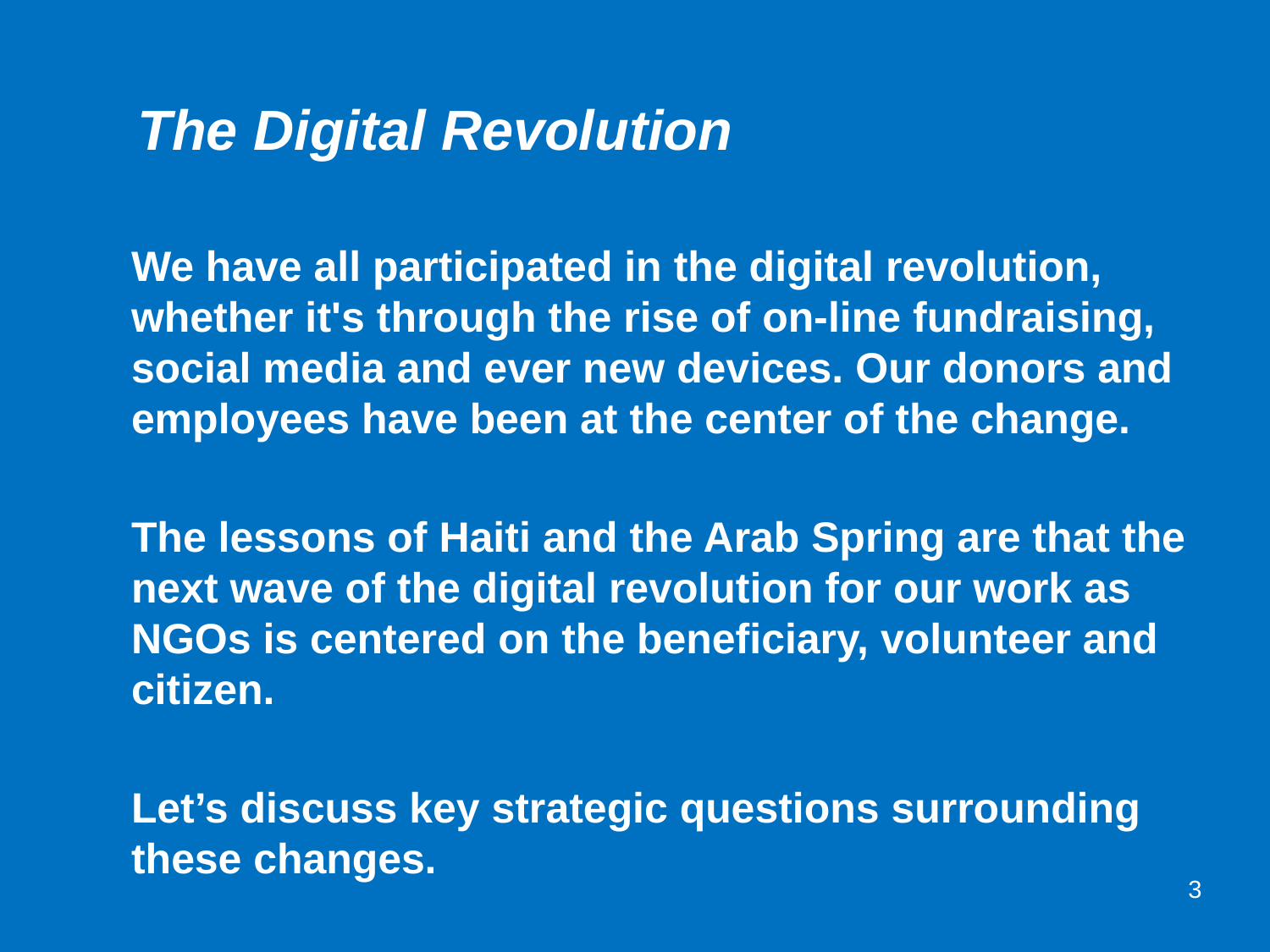

# The Digital Revolution
	We have all participated in the digital revolution, whether it's through the rise of on-line fundraising, social media and ever new devices. Our donors and employees have been at the center of the change.

	The lessons of Haiti and the Arab Spring are that the next wave of the digital revolution for our work as NGOs is centered on the beneficiary, volunteer and citizen.

	Let’s discuss key strategic questions surrounding these changes.
3